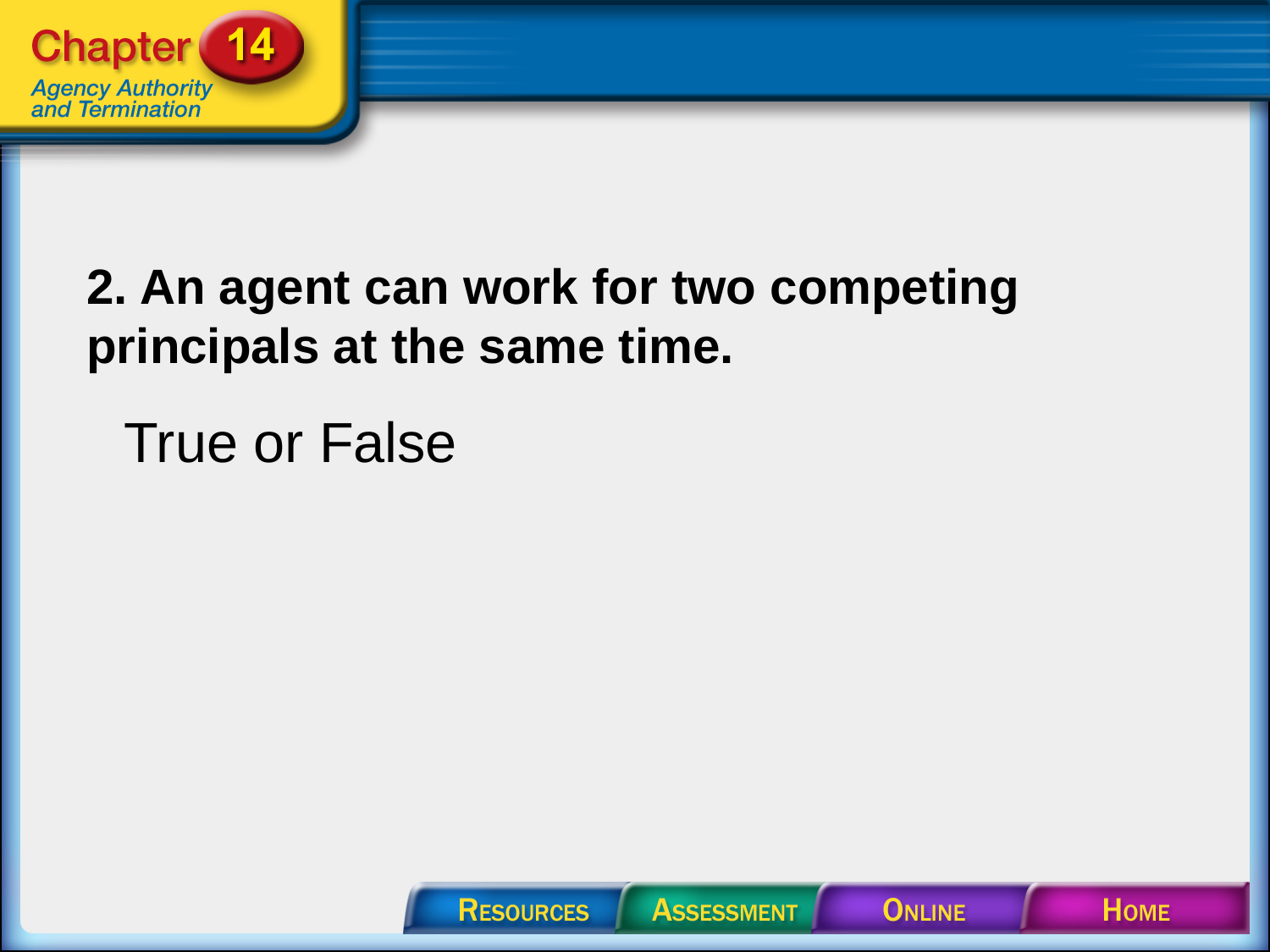

# 2. An agent can work for two competing principals at the same time.
True or False